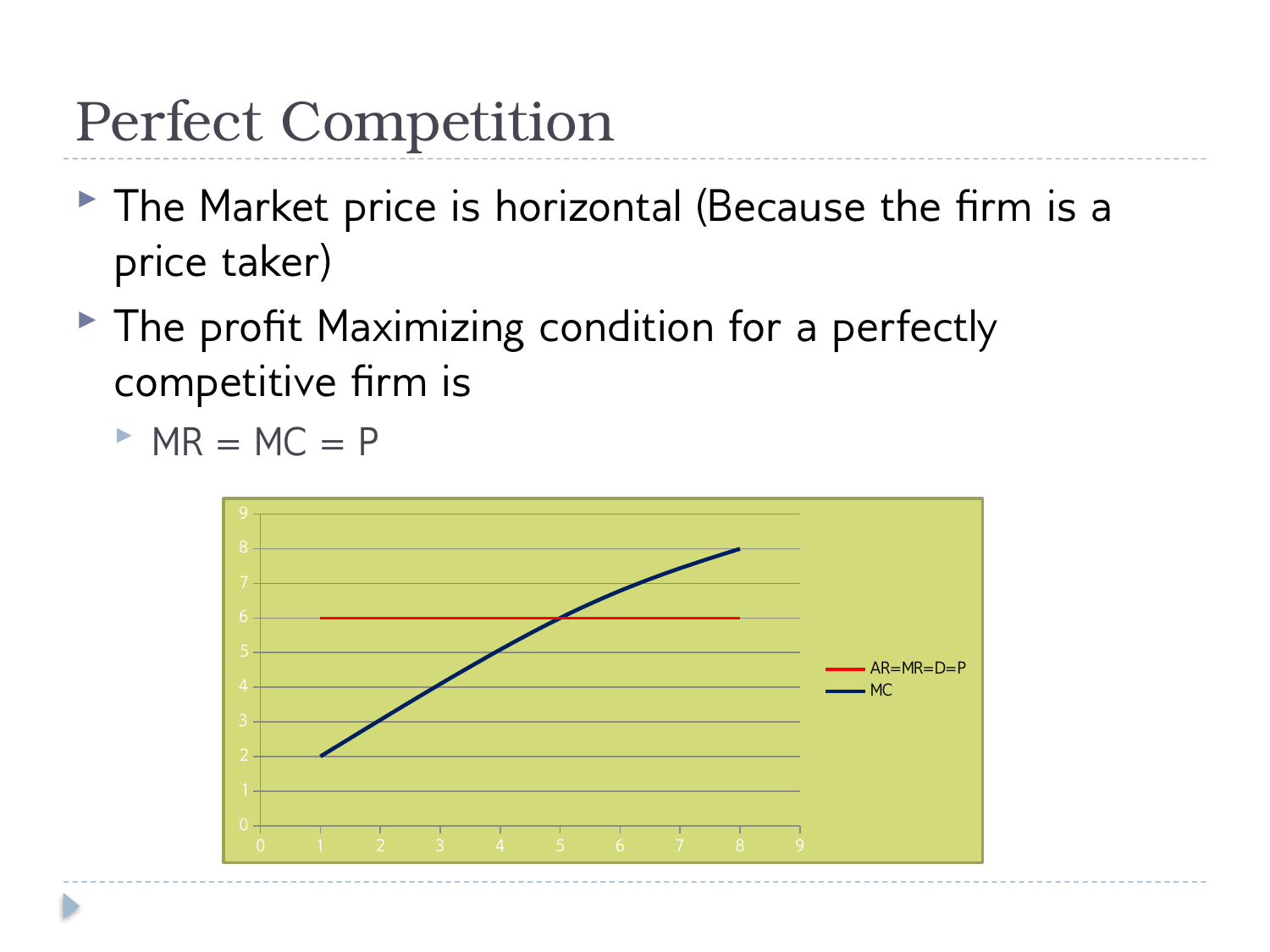

# Perfect Competition
The Market price is horizontal (Because the firm is a price taker)
The profit Maximizing condition for a perfectly competitive firm is
MR = MC = P

### Chart

| Category | AR=MR=D=P | MC |
|---|---|---|